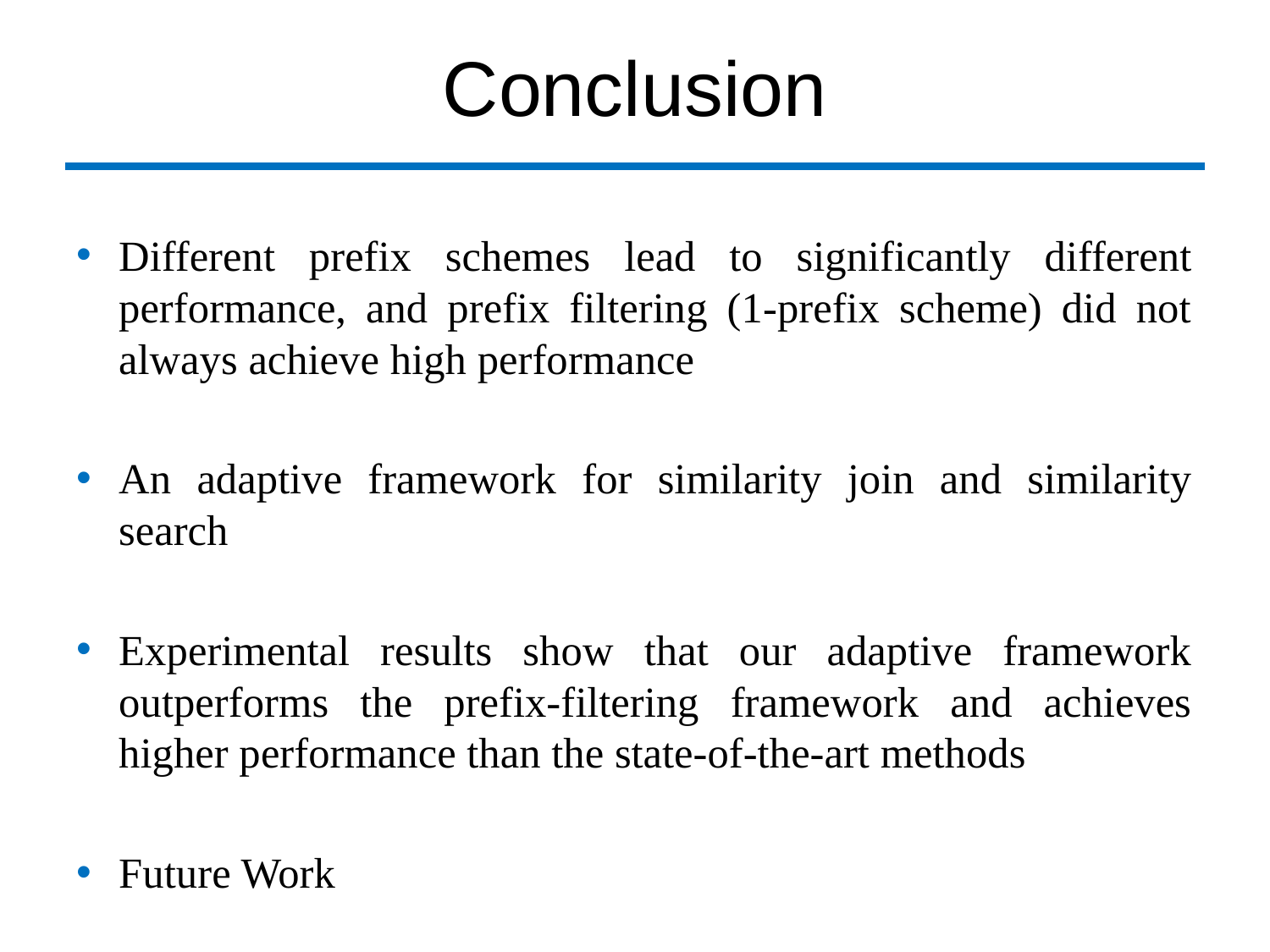

# Conclusion
Different prefix schemes lead to significantly different performance, and prefix filtering (1-prefix scheme) did not always achieve high performance

An adaptive framework for similarity join and similarity search

Experimental results show that our adaptive framework outperforms the prefix-filtering framework and achieves higher performance than the state-of-the-art methods

Future Work